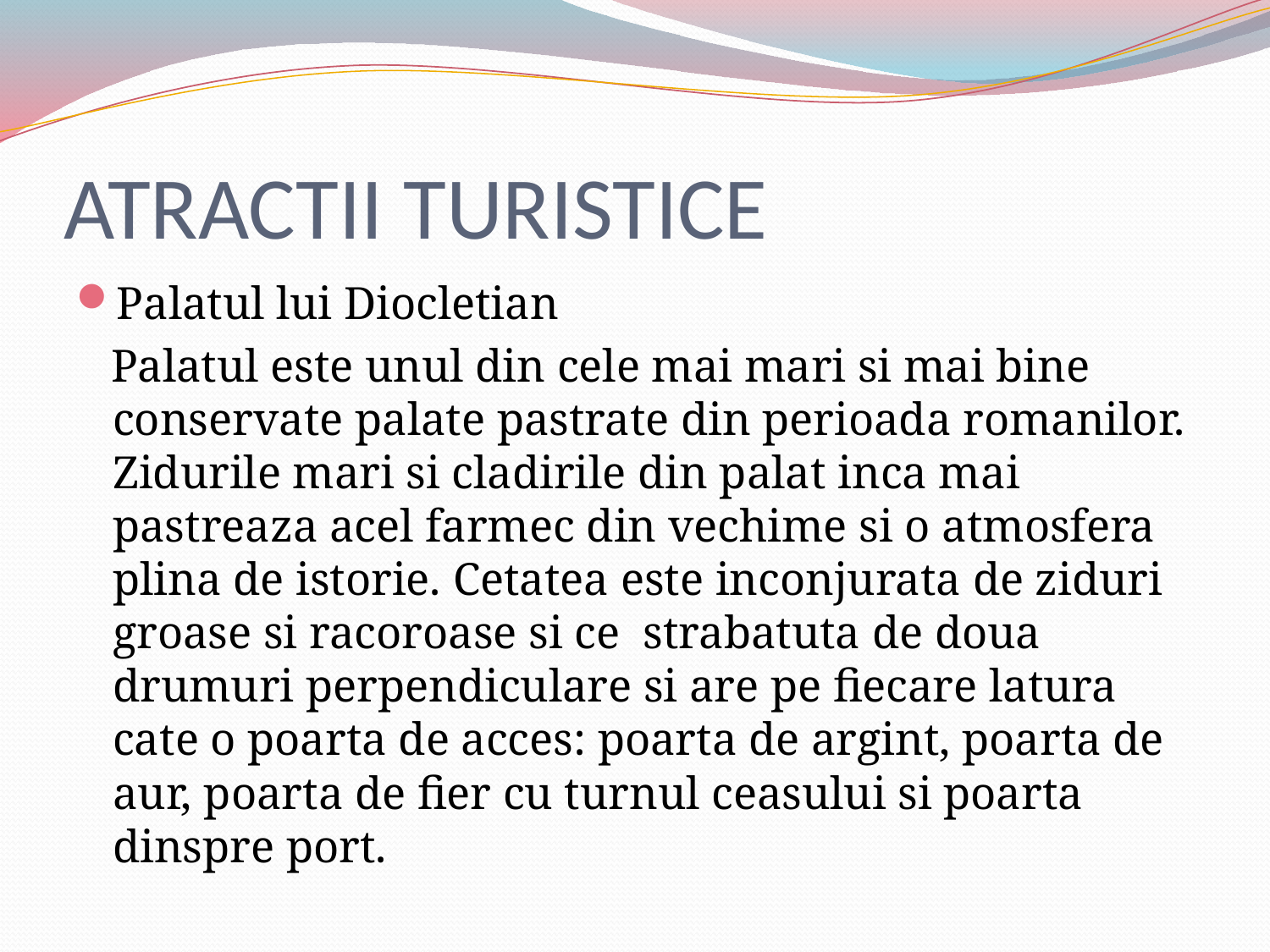

# ATRACTII TURISTICE
Palatul lui Diocletian
   Palatul este unul din cele mai mari si mai bine conservate palate pastrate din perioada romanilor. Zidurile mari si cladirile din palat inca mai pastreaza acel farmec din vechime si o atmosfera plina de istorie. Cetatea este inconjurata de ziduri groase si racoroase si ce  strabatuta de doua drumuri perpendiculare si are pe fiecare latura cate o poarta de acces: poarta de argint, poarta de aur, poarta de fier cu turnul ceasului si poarta dinspre port.